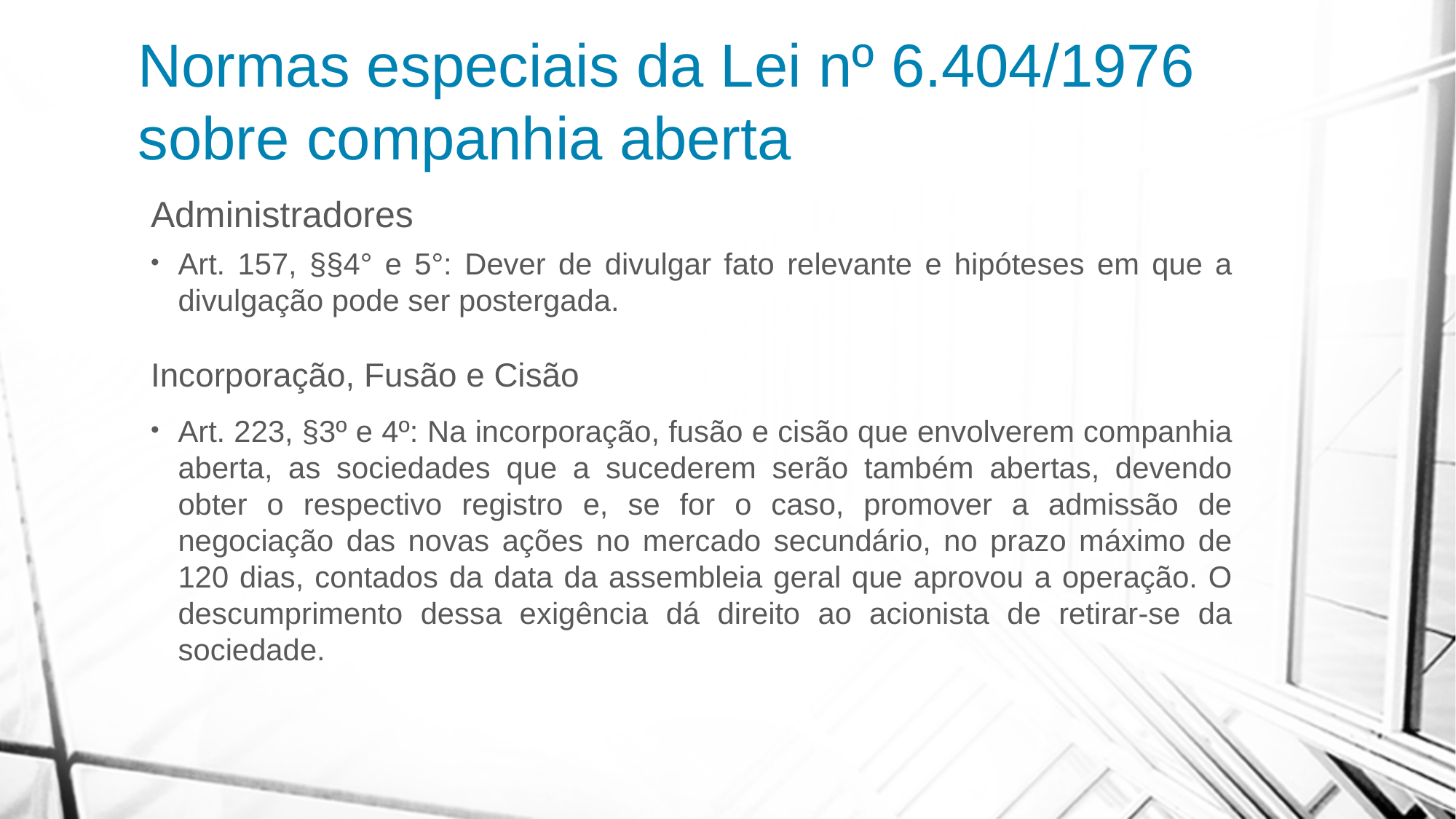

# Normas especiais da Lei nº 6.404/1976 sobre companhia aberta
Administradores
Art. 157, §§4° e 5°: Dever de divulgar fato relevante e hipóteses em que a divulgação pode ser postergada.
Incorporação, Fusão e Cisão
Art. 223, §3º e 4º: Na incorporação, fusão e cisão que envolverem companhia aberta, as sociedades que a sucederem serão também abertas, devendo obter o respectivo registro e, se for o caso, promover a admissão de negociação das novas ações no mercado secundário, no prazo máximo de 120 dias, contados da data da assembleia geral que aprovou a operação. O descumprimento dessa exigência dá direito ao acionista de retirar-se da sociedade.